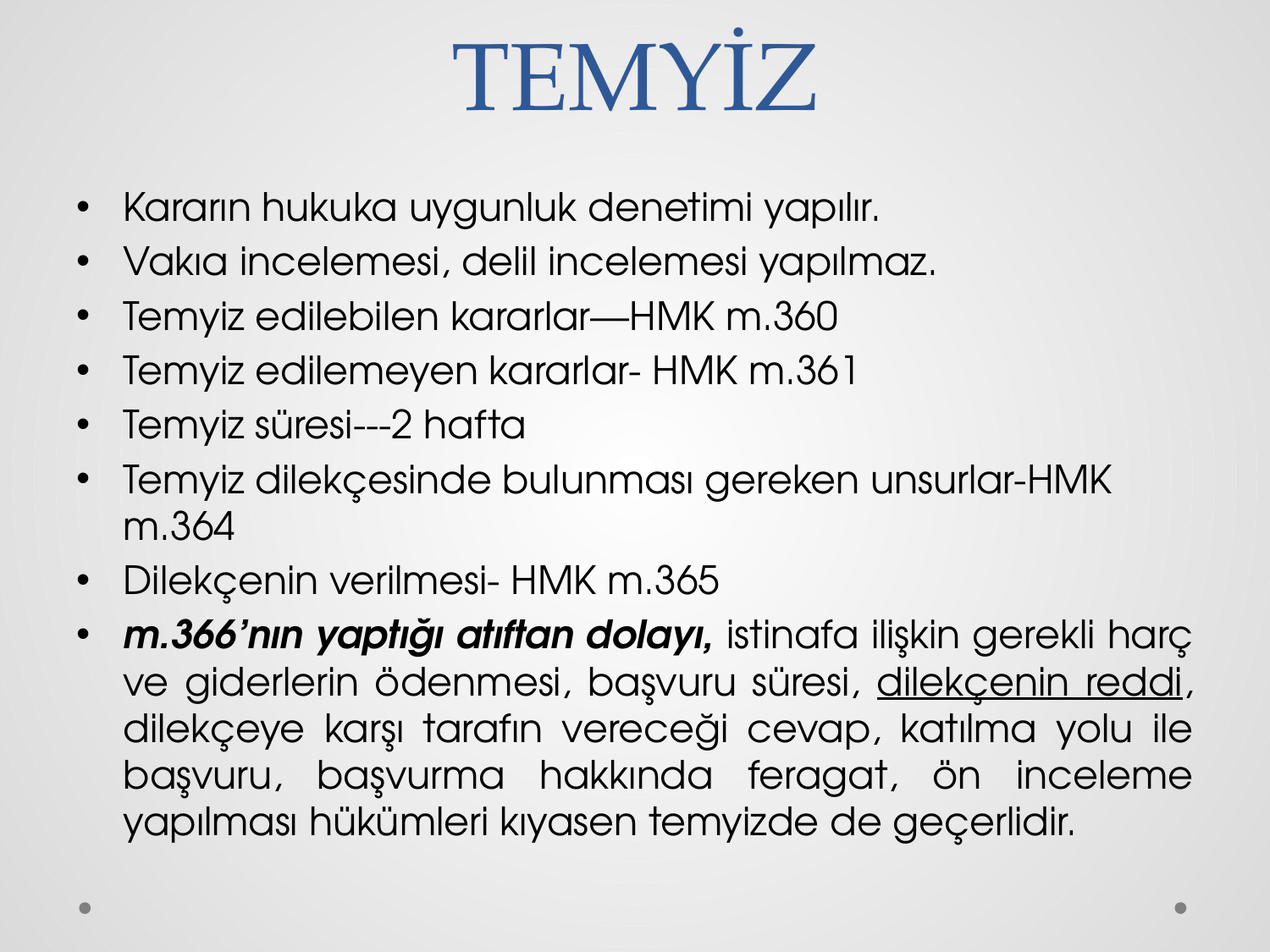

# TEMYİZ
Kararın hukuka uygunluk denetimi yapılır.
Vakıa incelemesi, delil incelemesi yapılmaz.
Temyiz edilebilen kararlar—HMK m.360
Temyiz edilemeyen kararlar- HMK m.361
Temyiz süresi---2 hafta
Temyiz dilekçesinde bulunması gereken unsurlar-HMK m.364
Dilekçenin verilmesi- HMK m.365
m.366’nın yaptığı atıftan dolayı, istinafa ilişkin gerekli harç ve giderlerin ödenmesi, başvuru süresi, dilekçenin reddi, dilekçeye karşı tarafın vereceği cevap, katılma yolu ile başvuru, başvurma hakkında feragat, ön inceleme yapılması hükümleri kıyasen temyizde de geçerlidir.